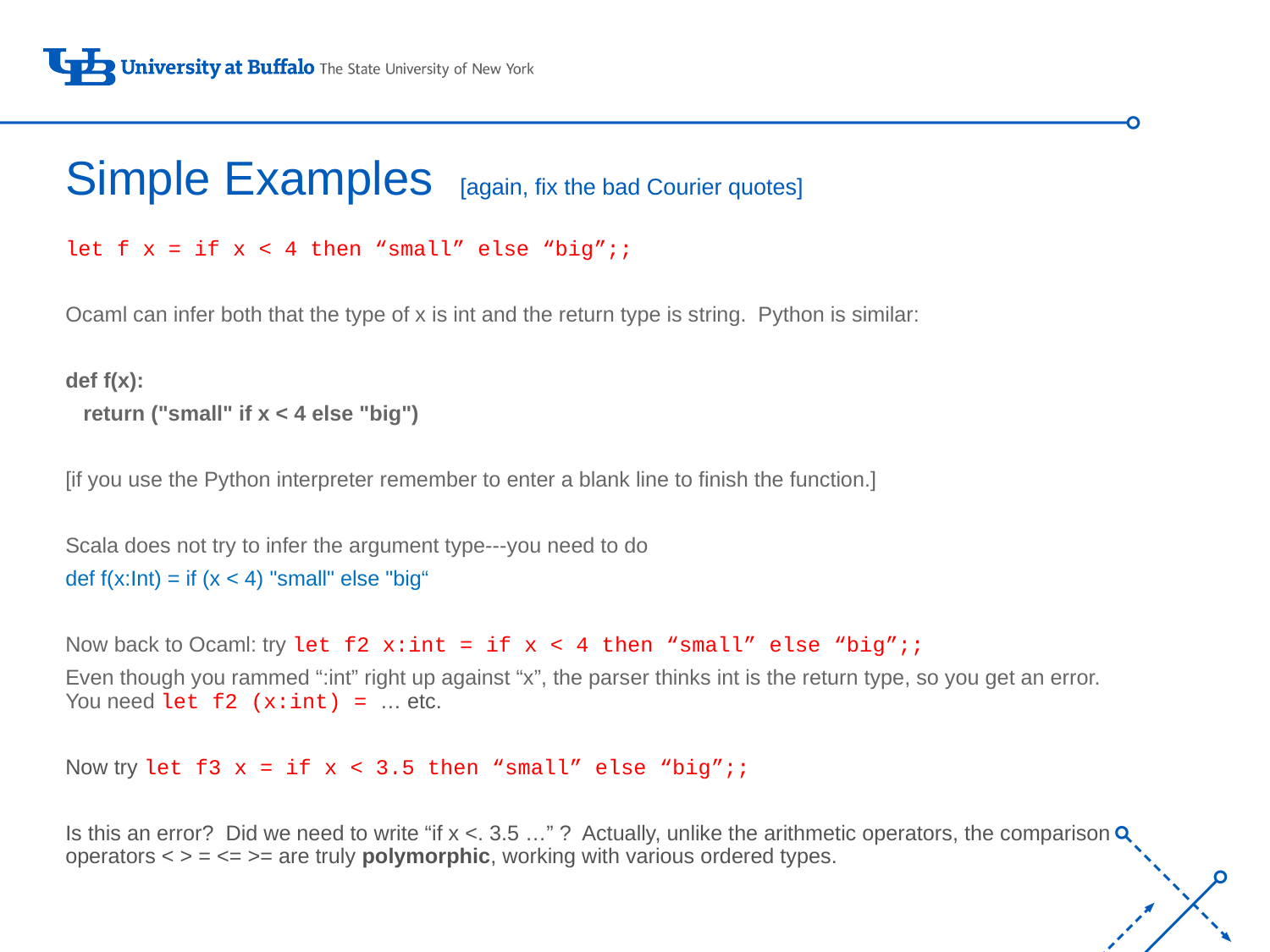

# Simple Examples  [again, fix the bad Courier quotes]
let f x = if x < 4 then “small” else “big”;;

Ocaml can infer both that the type of x is int and the return type is string.  Python is similar:

def f(x):
   return ("small" if x < 4 else "big")

[if you use the Python interpreter remember to enter a blank line to finish the function.]

Scala does not try to infer the argument type---you need to do
def f(x:Int) = if (x < 4) "small" else "big“

Now back to Ocaml: try let f2 x:int = if x < 4 then “small” else “big”;;
Even though you rammed “:int” right up against “x”, the parser thinks int is the return type, so you get an error.  You need let f2 (x:int) = … etc.

Now try let f3 x = if x < 3.5 then “small” else “big”;;

Is this an error?  Did we need to write “if x <. 3.5 …” ?  Actually, unlike the arithmetic operators, the comparison operators < > = <= >= are truly polymorphic, working with various ordered types.